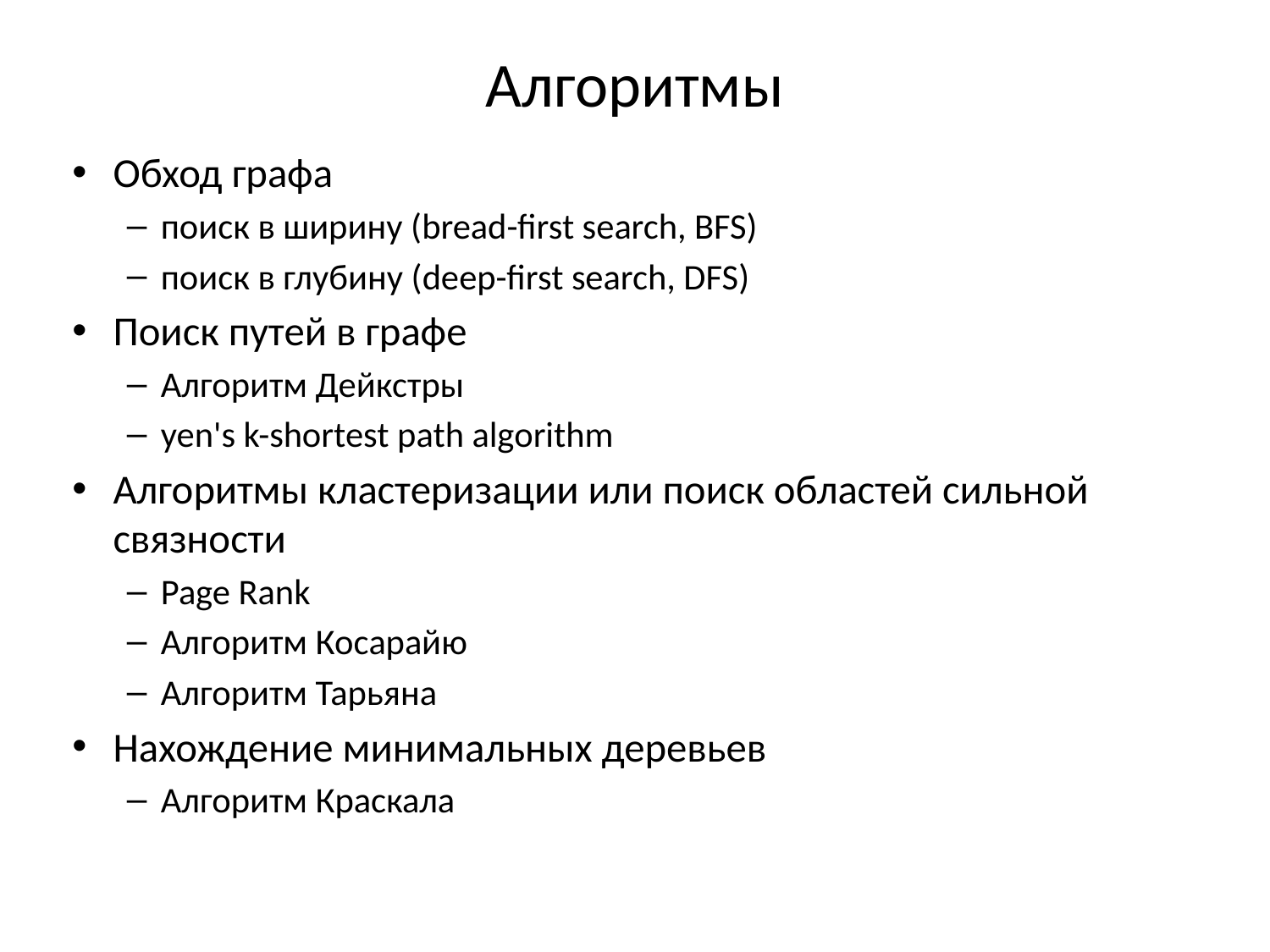

# Алгоритмы
Обход графа
поиск в ширину (bread-first search, BFS)
поиск в глубину (deep-first search, DFS)
Поиск путей в графе
Алгоритм Дейкстры
yen's k-shortest path algorithm
Алгоритмы кластеризации или поиск областей сильной связности
Page Rank
Алгоритм Косарайю
Алгоритм Тарьяна
Нахождение минимальных деревьев
Алгоритм Краскала